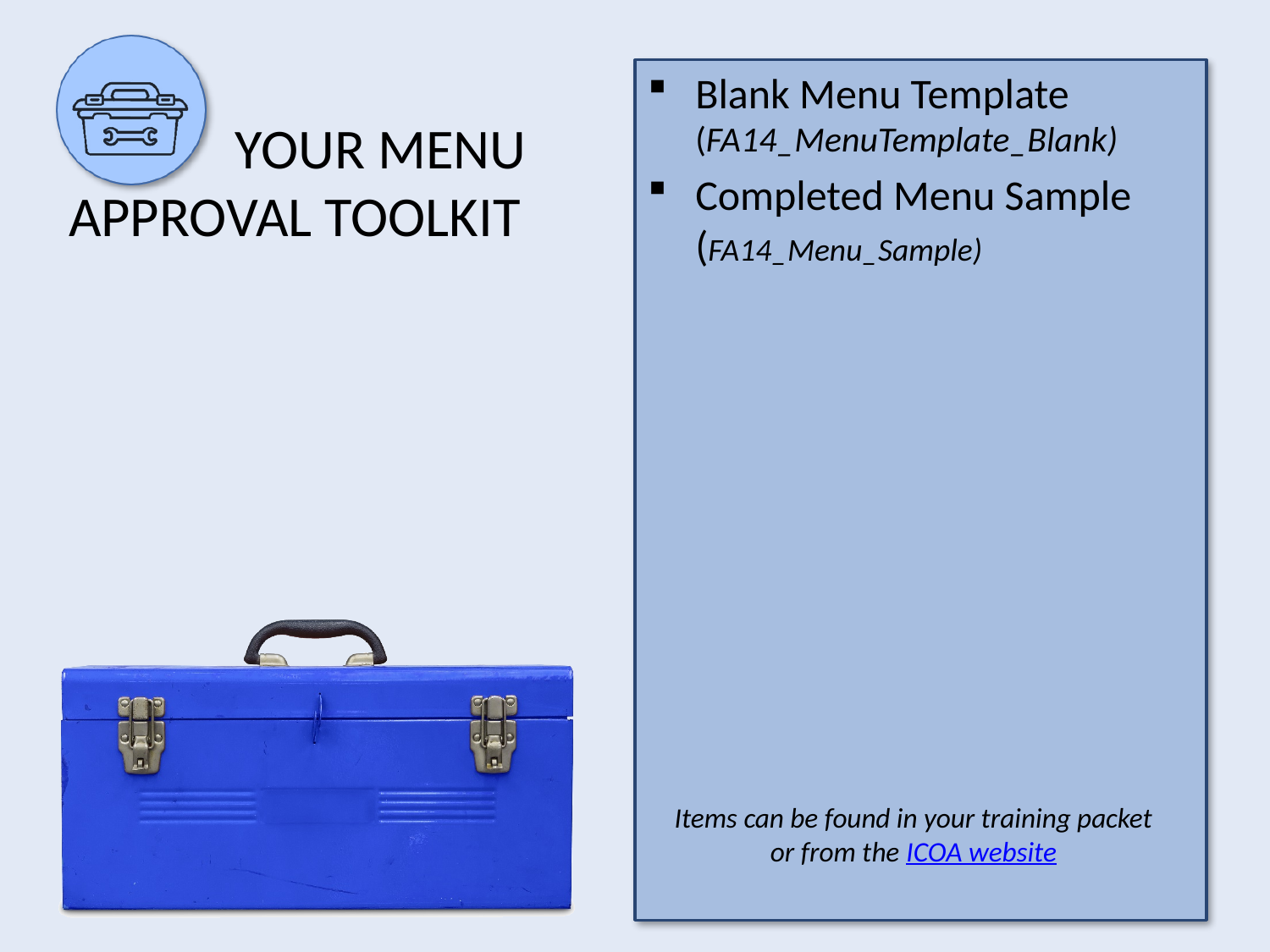

Blank Menu Template
(FA14_MenuTemplate_Blank)
Completed Menu Sample
(FA14_Menu_Sample)
# Your Menu Approval Toolkit
Items can be found in your training packet or from the ICOA website